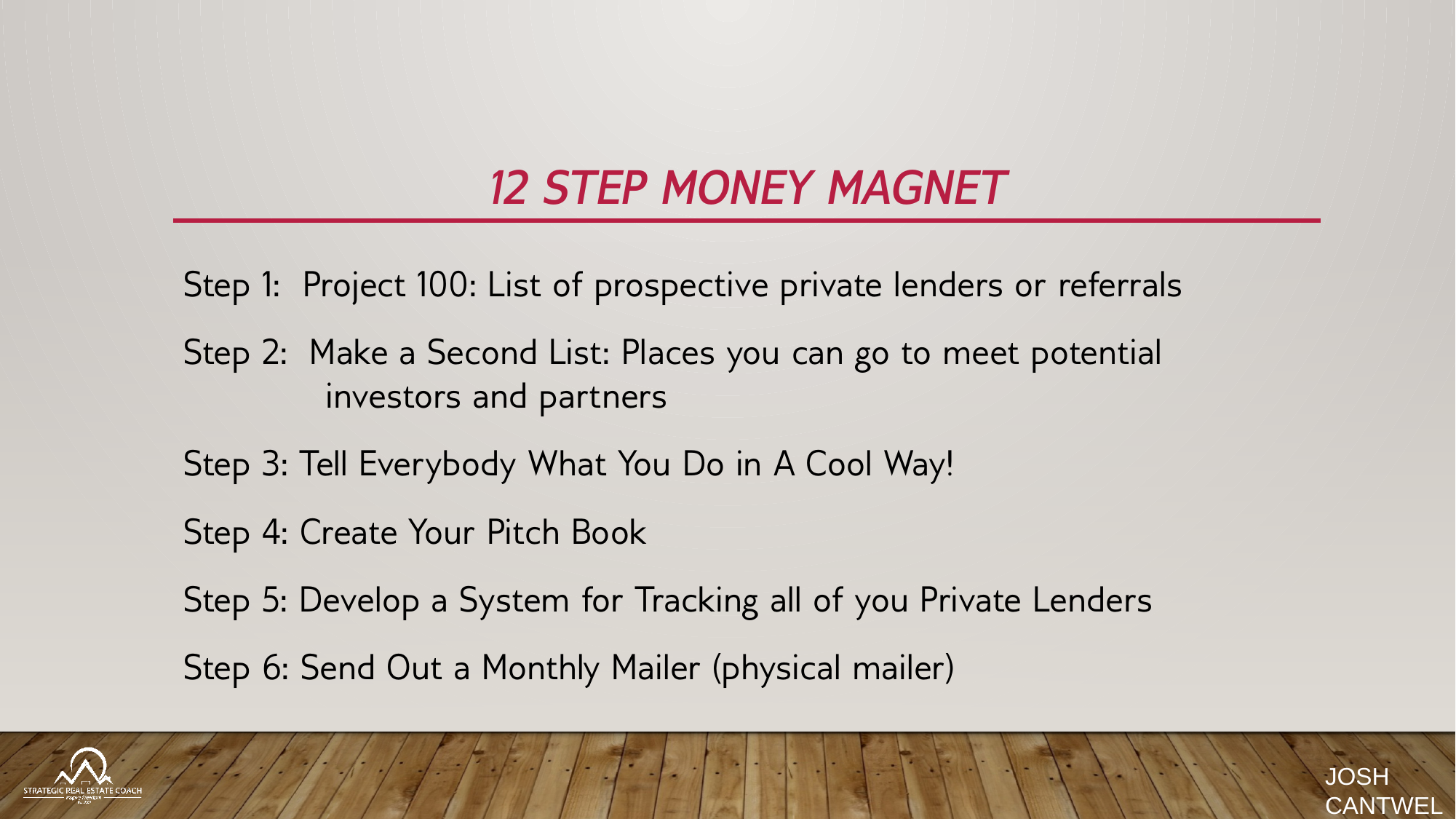

# 12 Step Money Magnet

Step 1:  Project 100: List of prospective private lenders or referrals
Step 2:  Make a Second List: Places you can go to meet potential  		   investors and partners
Step 3: Tell Everybody What You Do in A Cool Way!
Step 4: Create Your Pitch Book
Step 5: Develop a System for Tracking all of you Private Lenders
Step 6: Send Out a Monthly Mailer (physical mailer)